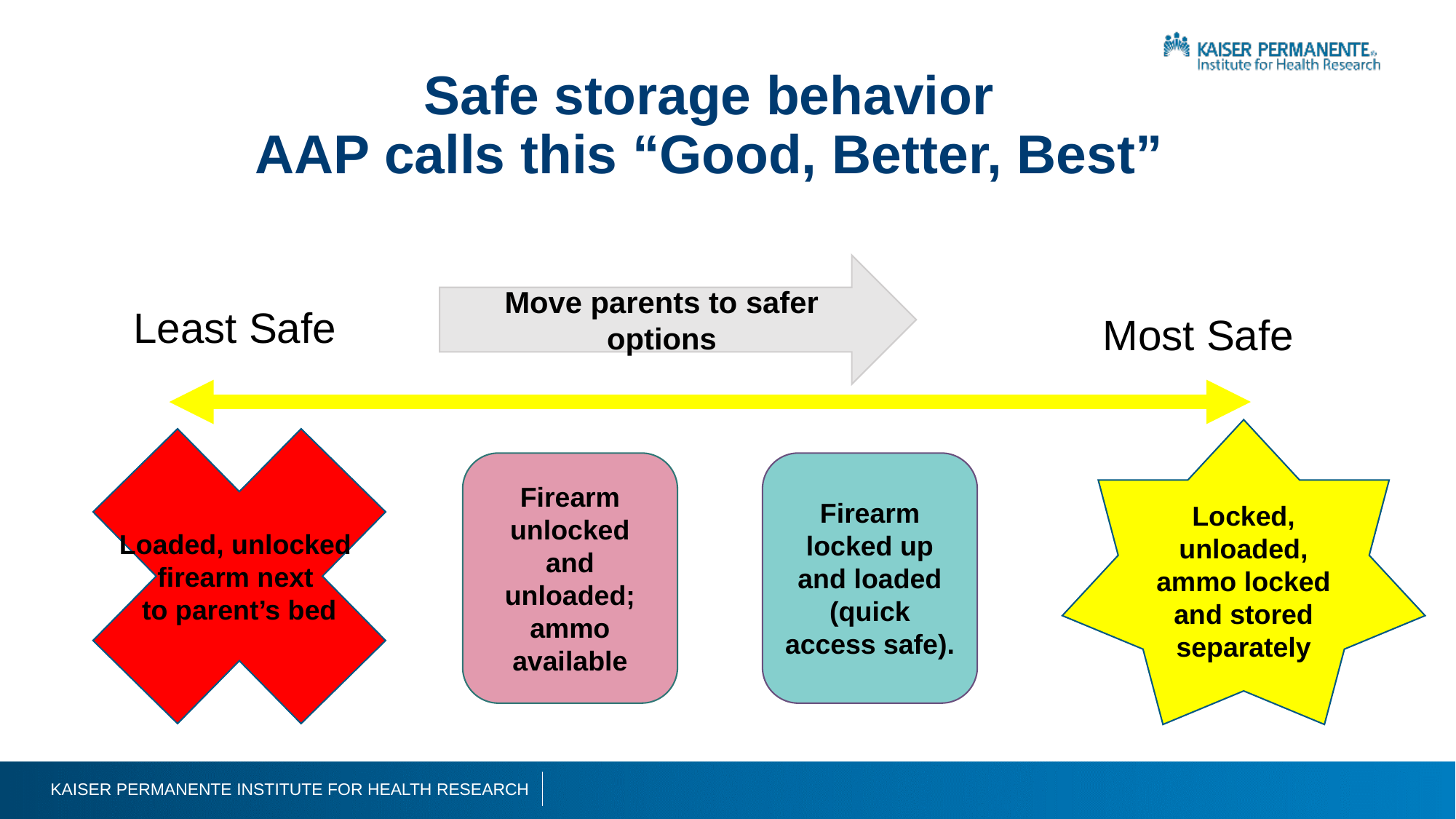

Safe storage behavior
AAP calls this “Good, Better, Best”
Move parents to safer options
Least Safe
Most Safe
Loaded, unlocked
firearm next
to parent’s bed

Locked, unloaded, ammo locked and stored separately
Firearm locked up and loaded (quick access safe).
Firearm unlocked and unloaded; ammo available